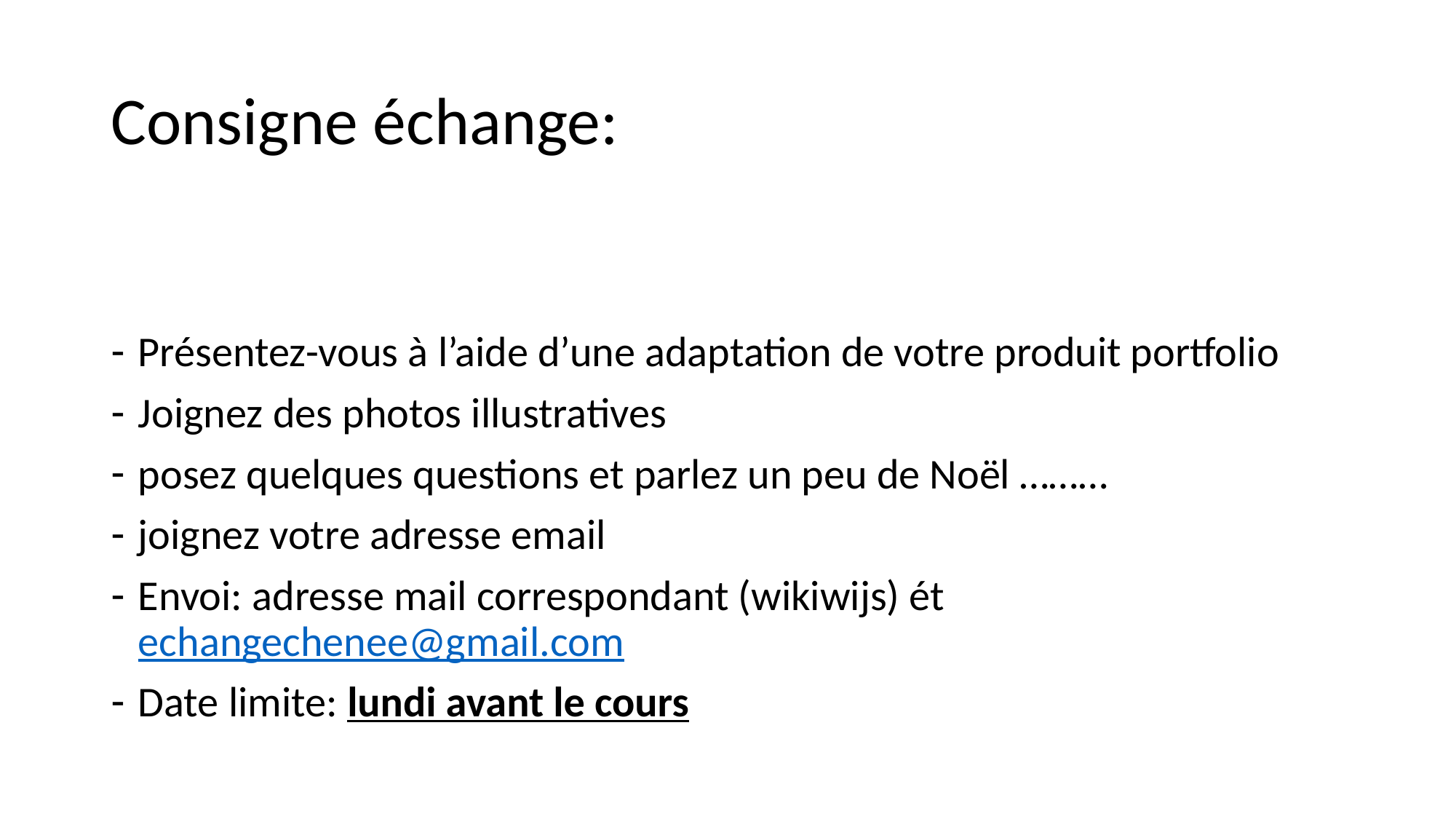

# Consigne échange:

Présentez-vous à l’aide d’une adaptation de votre produit portfolio
Joignez des photos illustratives
posez quelques questions et parlez un peu de Noël ………
joignez votre adresse email
Envoi: adresse mail correspondant (wikiwijs) ét echangechenee@gmail.com
Date limite: lundi avant le cours